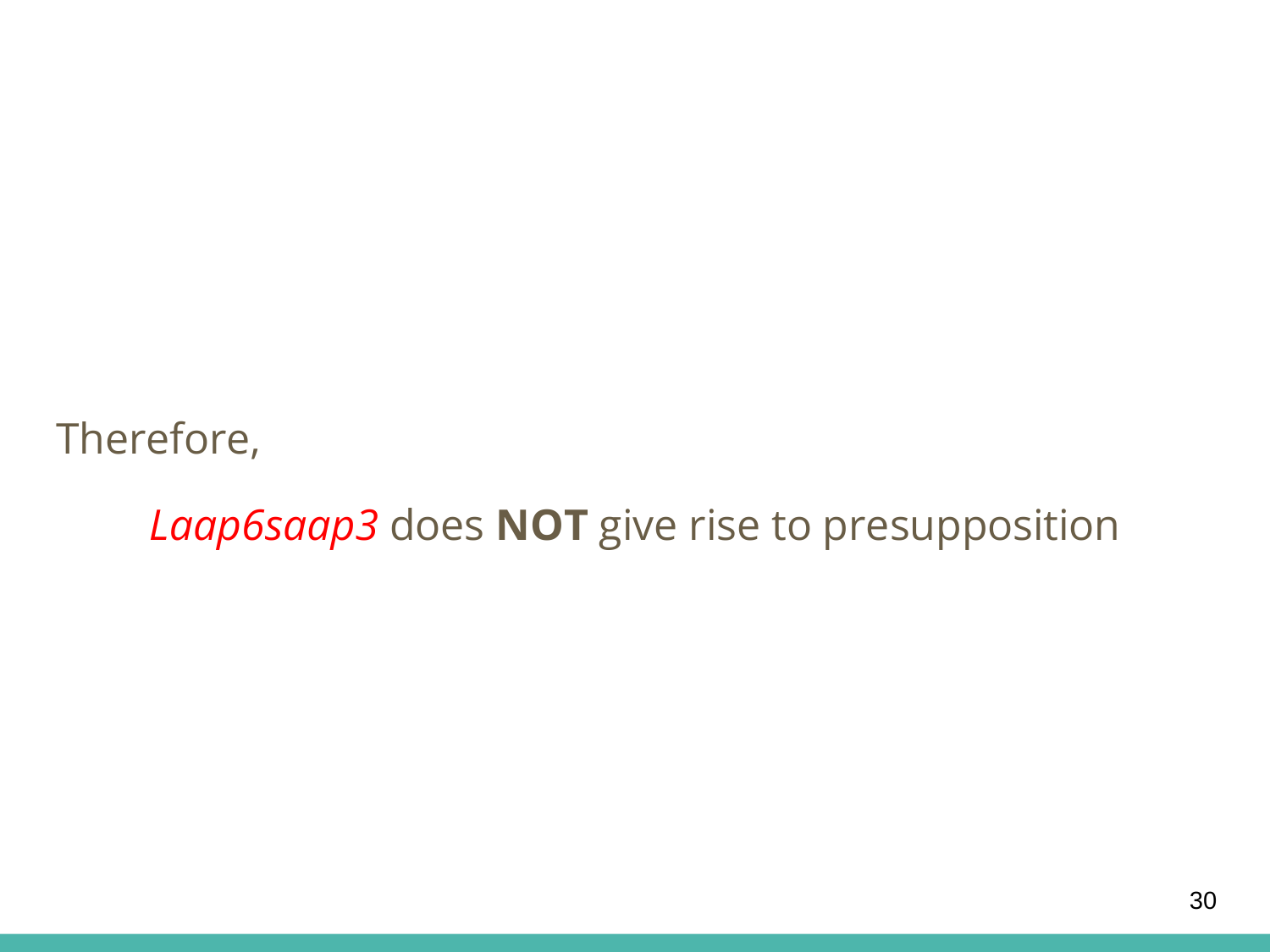

Therefore,
Laap6saap3 does NOT give rise to presupposition
30